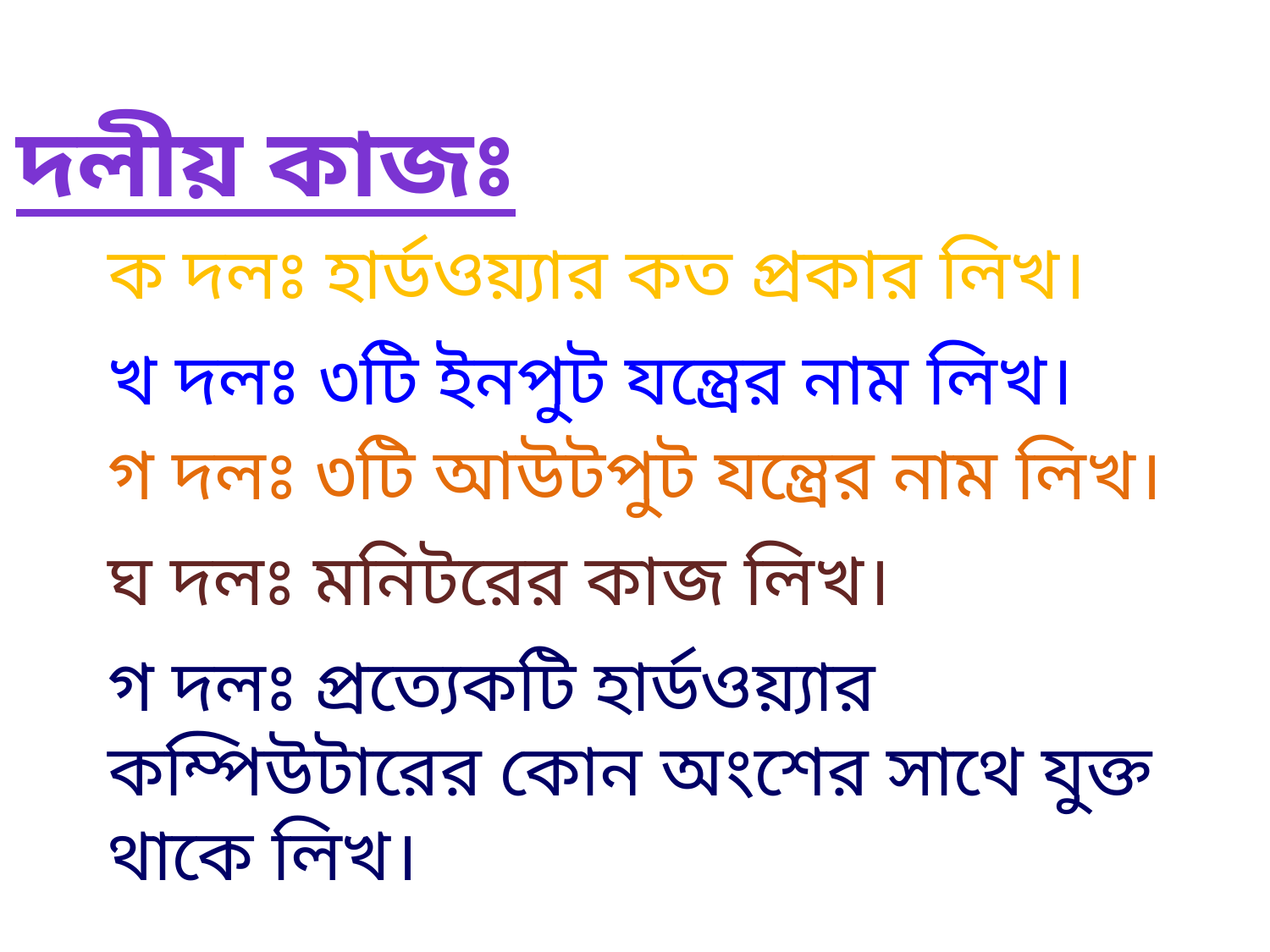

দলীয় কাজঃ
ক দলঃ হার্ডওয়্যার কত প্রকার লিখ।
খ দলঃ ৩টি ইনপুট যন্ত্রের নাম লিখ।
গ দলঃ ৩টি আউটপুট যন্ত্রের নাম লিখ।
ঘ দলঃ মনিটরের কাজ লিখ।
গ দলঃ প্রত্যেকটি হার্ডওয়্যার কম্পিউটারের কোন অংশের সাথে যুক্ত থাকে লিখ।